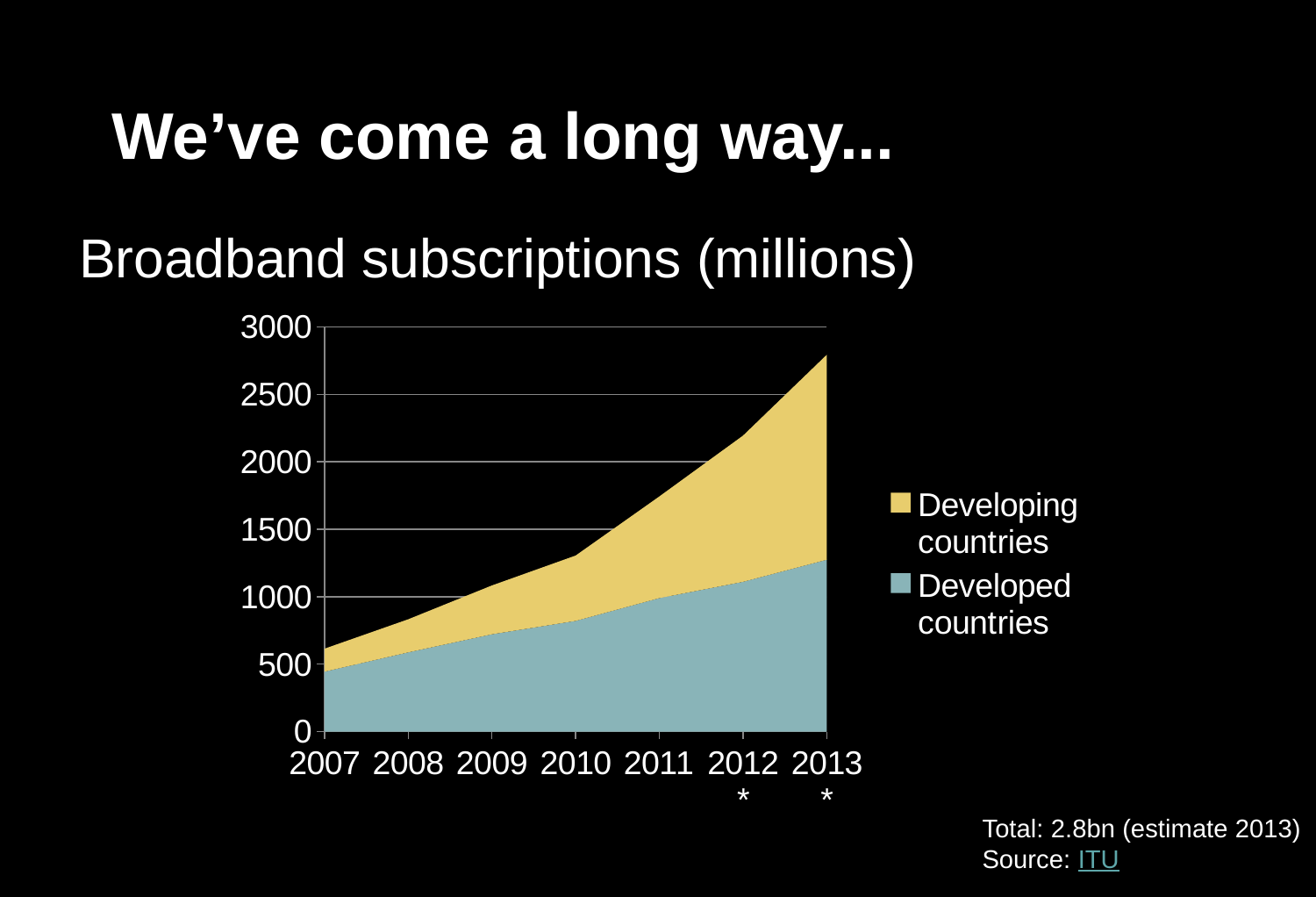

# We’ve come a long way...
Broadband subscriptions (millions)

### Chart

| Category | Developed countries | Developing countries |
|---|---|---|
| 2007 | 444.0 | 170.0 |
| 2008 | 587.0 | 245.0 |
| 2009 | 721.0 | 362.0 |
| 2010 | 820.0 | 485.0 |
| 2011 | 989.0 | 754.0 |
| 2012* | 1110.0 | 1084.0 |
| 2013* | 1274.0 | 1519.0 |
Total: 2.8bn (estimate 2013)
Source: ITU